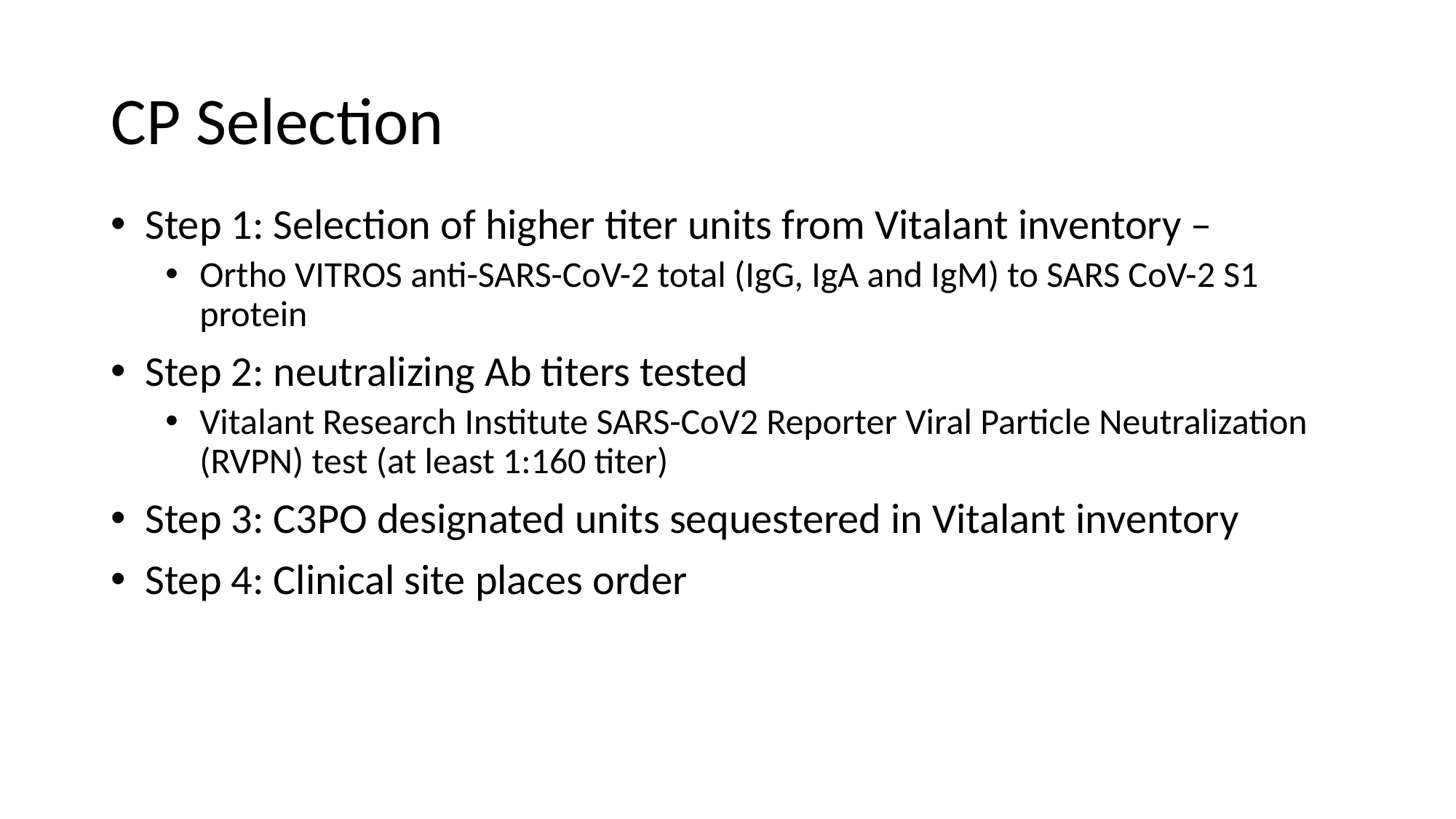

# CP Selection
Step 1: Selection of higher titer units from Vitalant inventory –
Ortho VITROS anti-SARS-CoV-2 total (IgG, IgA and IgM) to SARS CoV-2 S1 protein
Step 2: neutralizing Ab titers tested
Vitalant Research Institute SARS-CoV2 Reporter Viral Particle Neutralization (RVPN) test (at least 1:160 titer)
Step 3: C3PO designated units sequestered in Vitalant inventory
Step 4: Clinical site places order